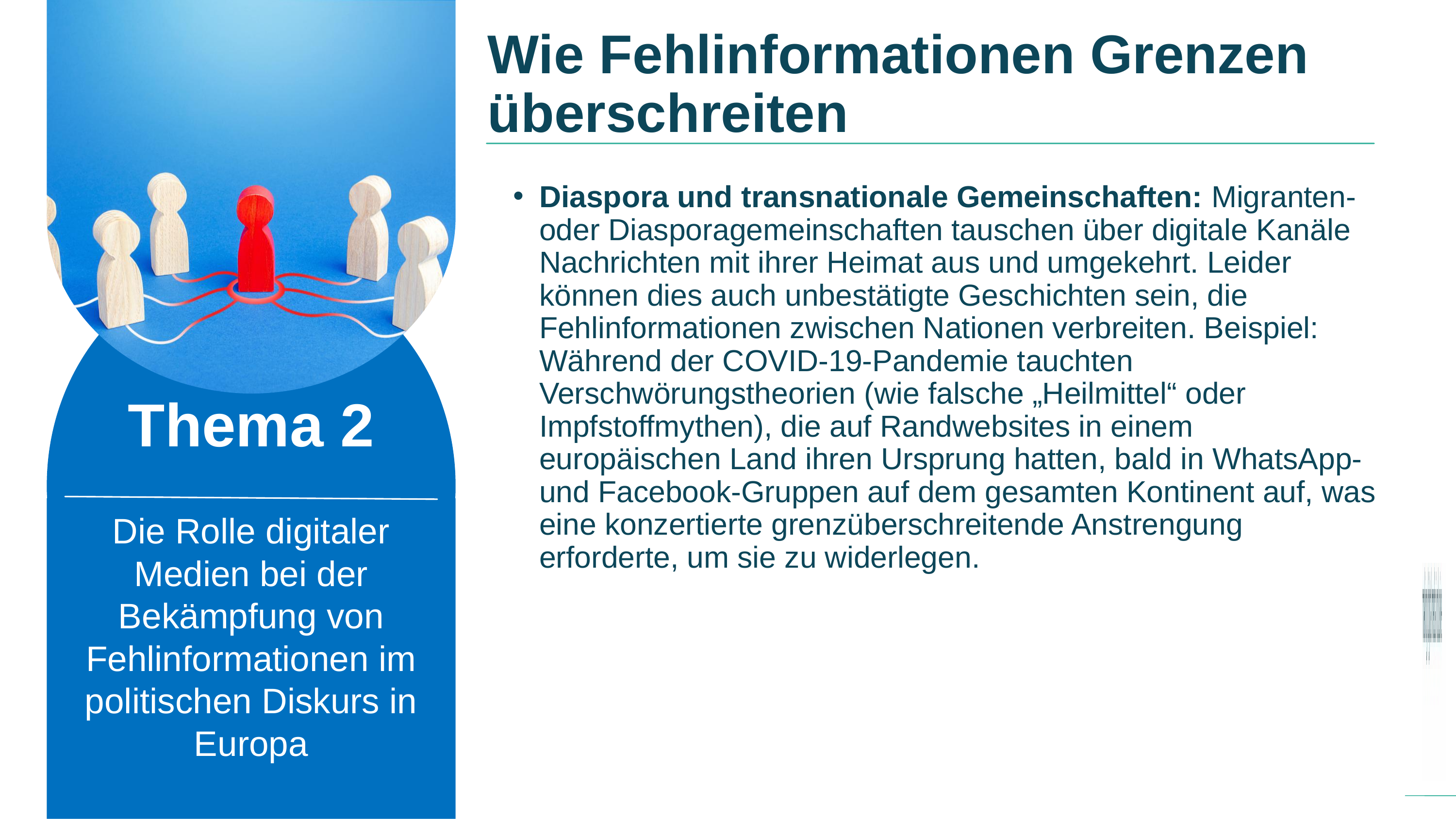

Wie Fehlinformationen Grenzen überschreiten

Diaspora und transnationale Gemeinschaften: Migranten- oder Diasporagemeinschaften tauschen über digitale Kanäle Nachrichten mit ihrer Heimat aus und umgekehrt. Leider können dies auch unbestätigte Geschichten sein, die Fehlinformationen zwischen Nationen verbreiten. Beispiel: Während der COVID-19-Pandemie tauchten Verschwörungstheorien (wie falsche „Heilmittel“ oder Impfstoffmythen), die auf Randwebsites in einem europäischen Land ihren Ursprung hatten, bald in WhatsApp- und Facebook-Gruppen auf dem gesamten Kontinent auf, was eine konzertierte grenzüberschreitende Anstrengung erforderte, um sie zu widerlegen.

Thema 2

Die Rolle digitaler Medien bei der Bekämpfung von Fehlinformationen im politischen Diskurs in Europa